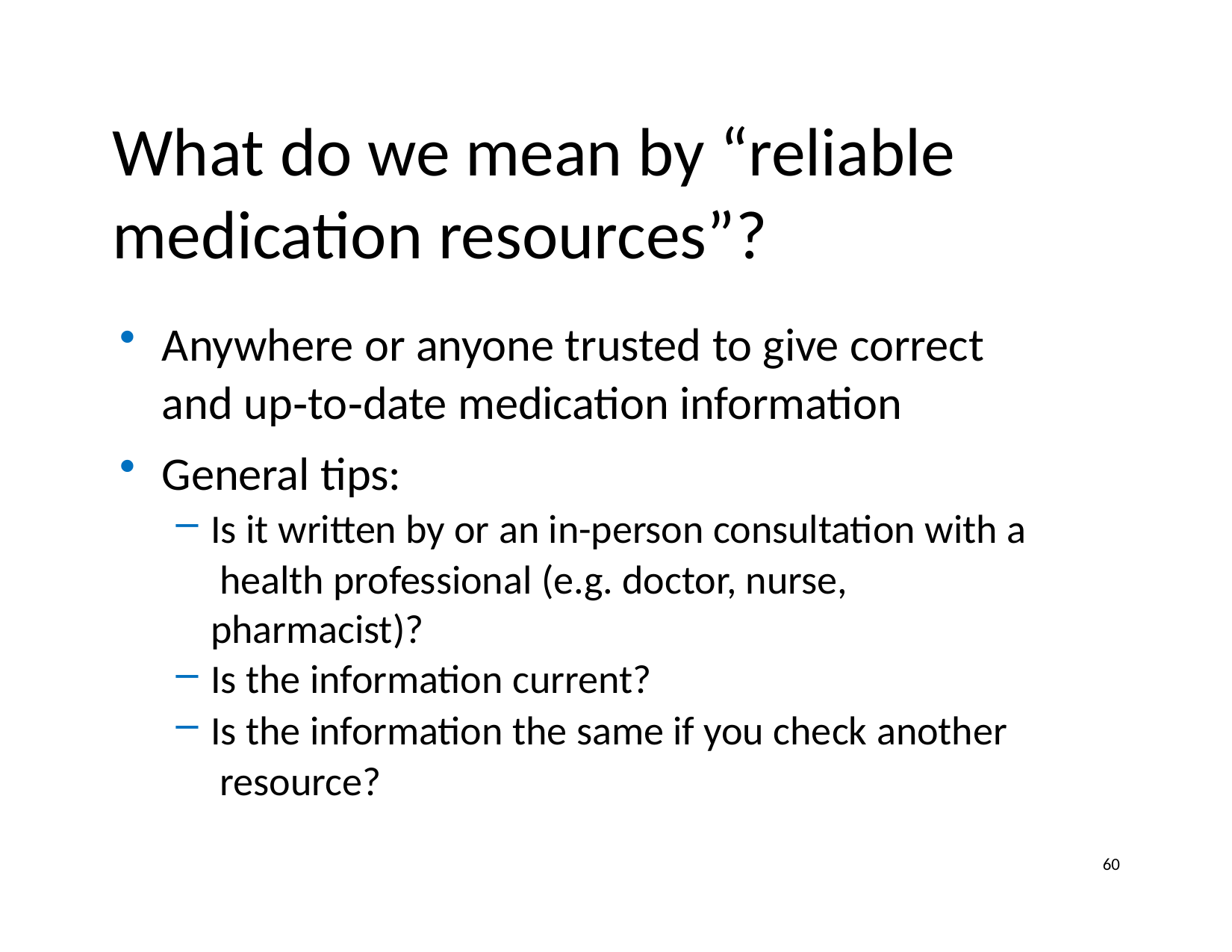

# What do we mean by “reliable  medication resources”?
Anywhere or anyone trusted to give correct
and up‐to‐date medication information
General tips:
Is it written by or an in-person consultation with a  health professional (e.g. doctor, nurse,
pharmacist)?
Is the information current?
Is the information the same if you check another  resource?
60